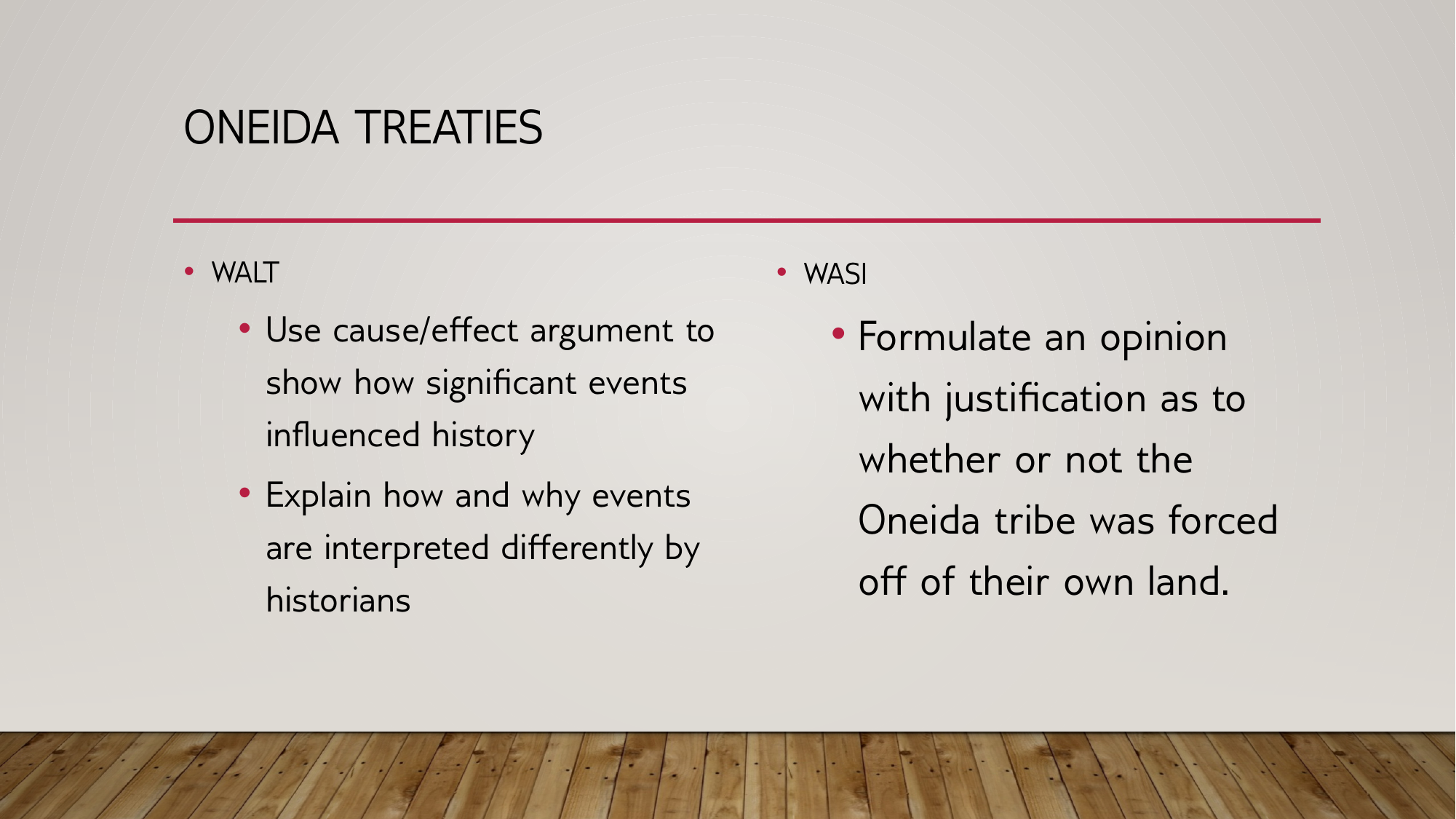

# Oneida Treaties
WALT
Use cause/effect argument to show how significant events influenced history
Explain how and why events are interpreted differently by historians
WASI
Formulate an opinion with justification as to whether or not the Oneida tribe was forced off of their own land.